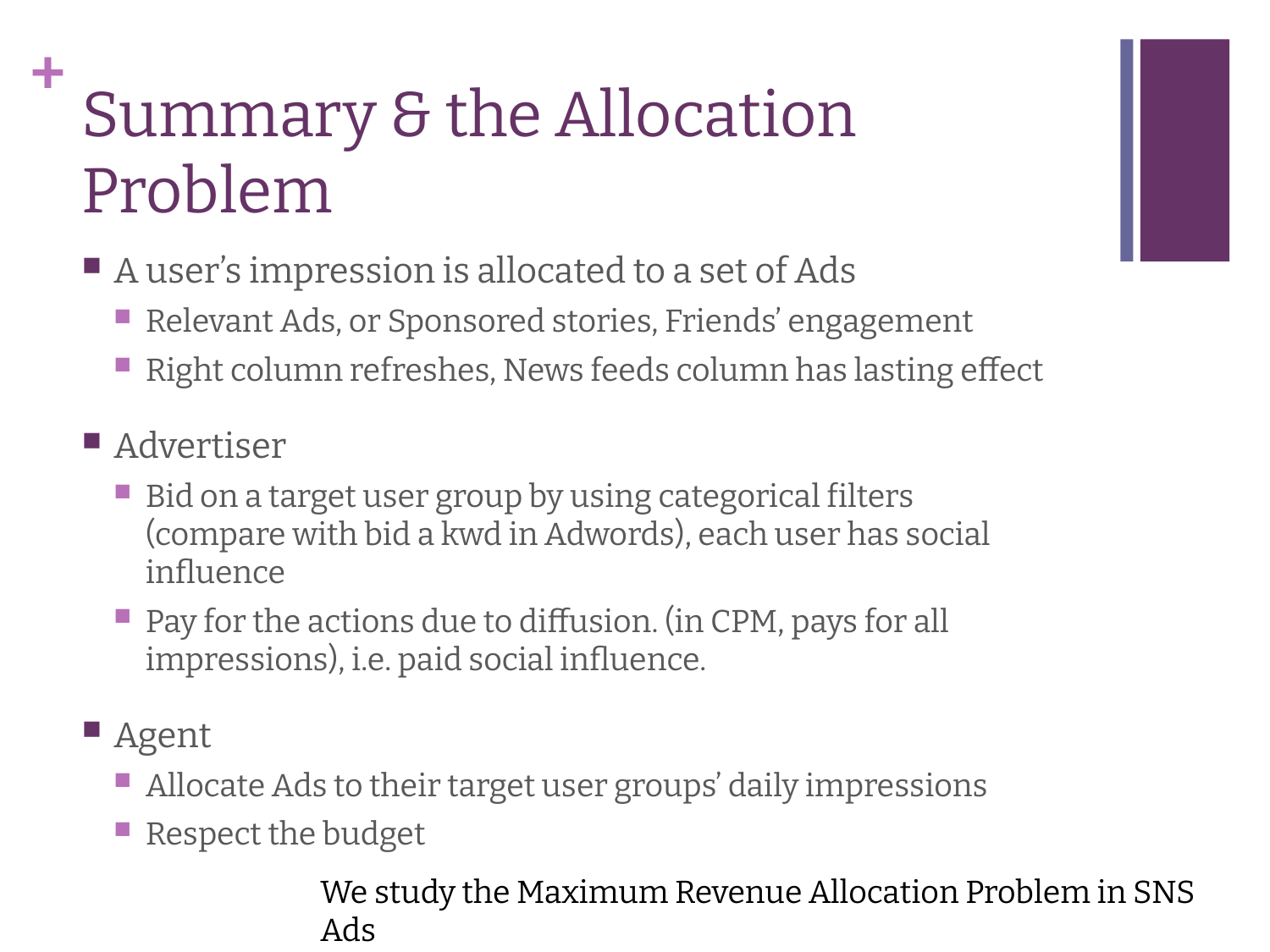

# Summary & the Allocation Problem
A user’s impression is allocated to a set of Ads
Relevant Ads, or Sponsored stories, Friends’ engagement
Right column refreshes, News feeds column has lasting effect
Advertiser
Bid on a target user group by using categorical filters
(compare with bid a kwd in Adwords), each user has social influence
Pay for the actions due to diffusion. (in CPM, pays for all impressions), i.e. paid social influence.
Agent
Allocate Ads to their target user groups’ daily impressions
Respect the budget
We study the Maximum Revenue Allocation Problem in SNS Ads